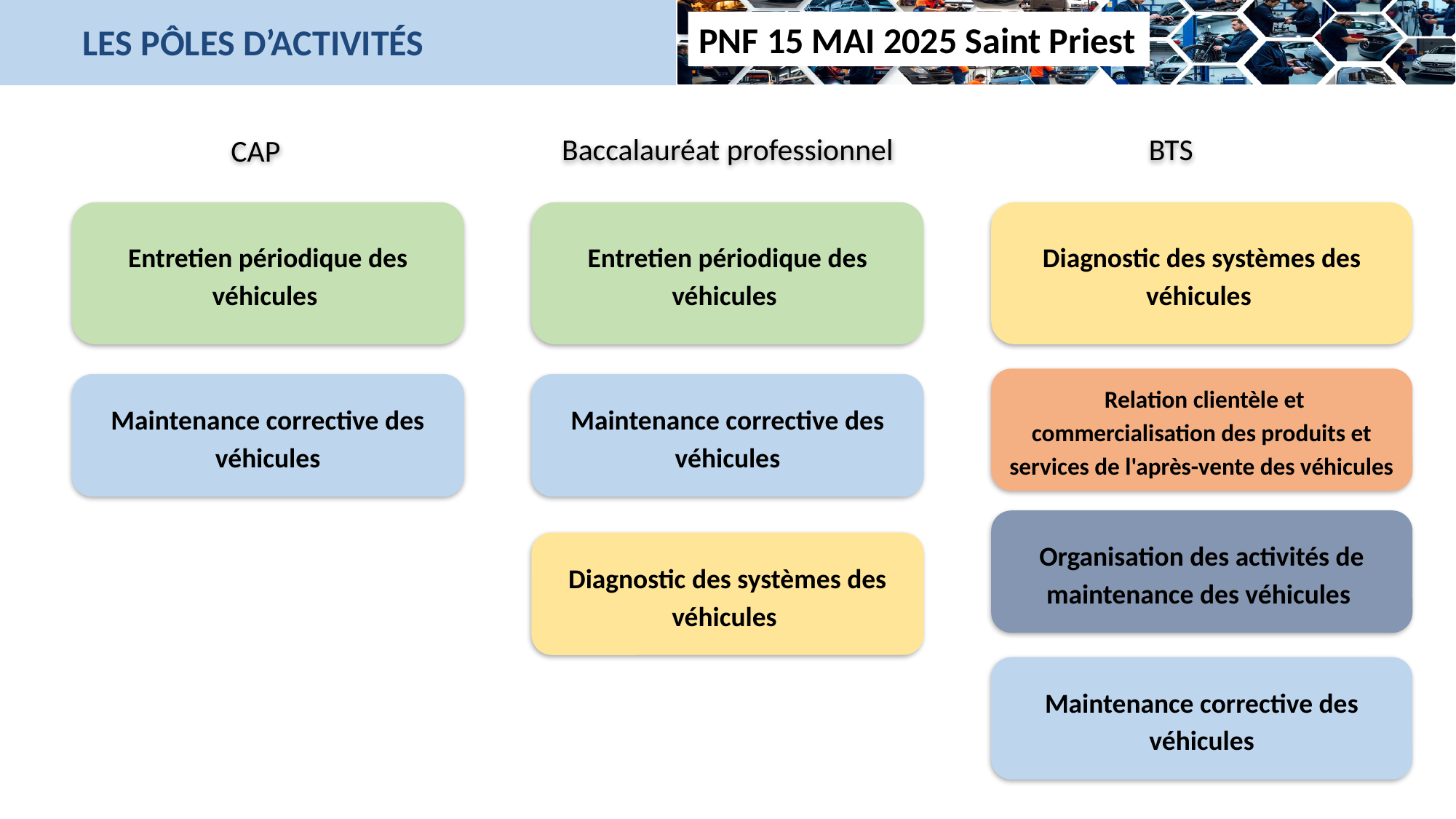

LES PÔLES D’ACTIVITÉS
Baccalauréat professionnel
BTS
CAP
Entretien périodique des véhicules
Entretien périodique des véhicules
Diagnostic des systèmes des véhicules
 Relation clientèle et commercialisation des produits et services de l'après-vente des véhicules
Maintenance corrective des véhicules
Maintenance corrective des véhicules
Organisation des activités de maintenance des véhicules
Diagnostic des systèmes des véhicules
Maintenance corrective des véhicules